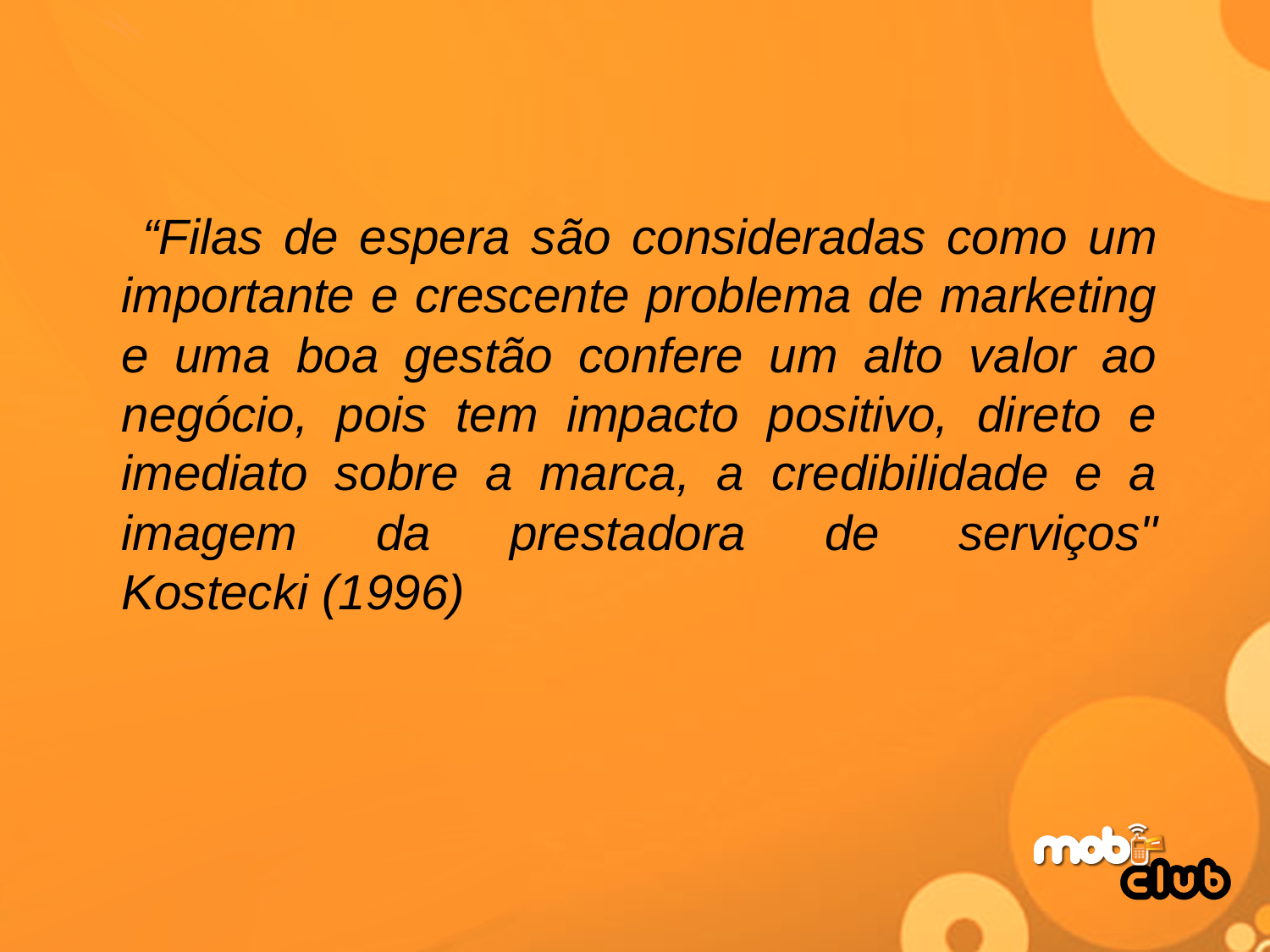

“Filas de espera são consideradas como um importante e crescente problema de marketing e uma boa gestão confere um alto valor ao negócio, pois tem impacto positivo, direto e imediato sobre a marca, a credibilidade e a imagem da prestadora de serviços"
Kostecki (1996)